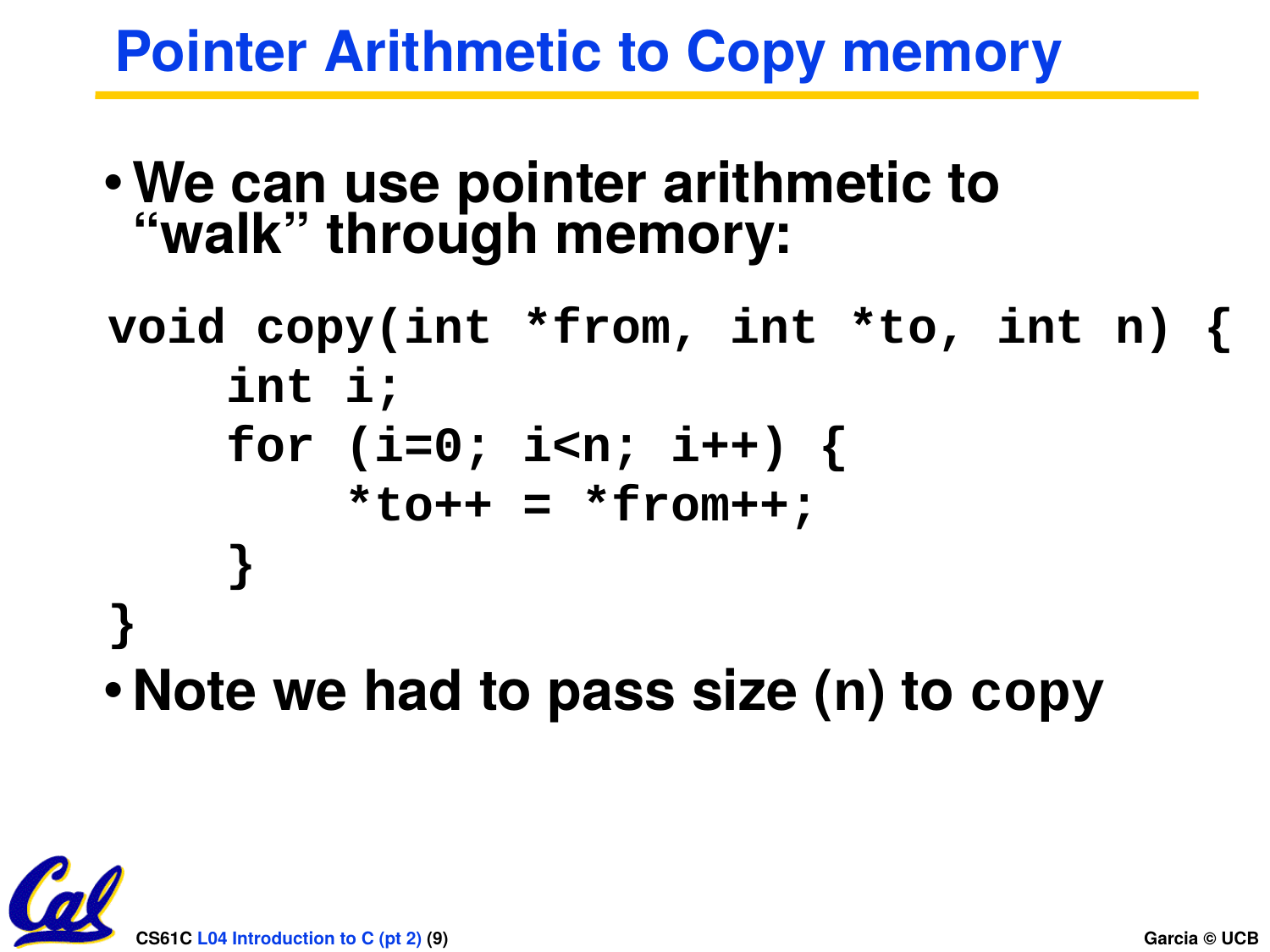

# Pointer Arithmetic to Copy memory
We can use pointer arithmetic to “walk” through memory:
void copy(int *from, int *to, int n) {
    int i;
    for (i=0; i<n; i++) {
        *to++ = *from++;
    }
}
Note we had to pass size (n) to copy